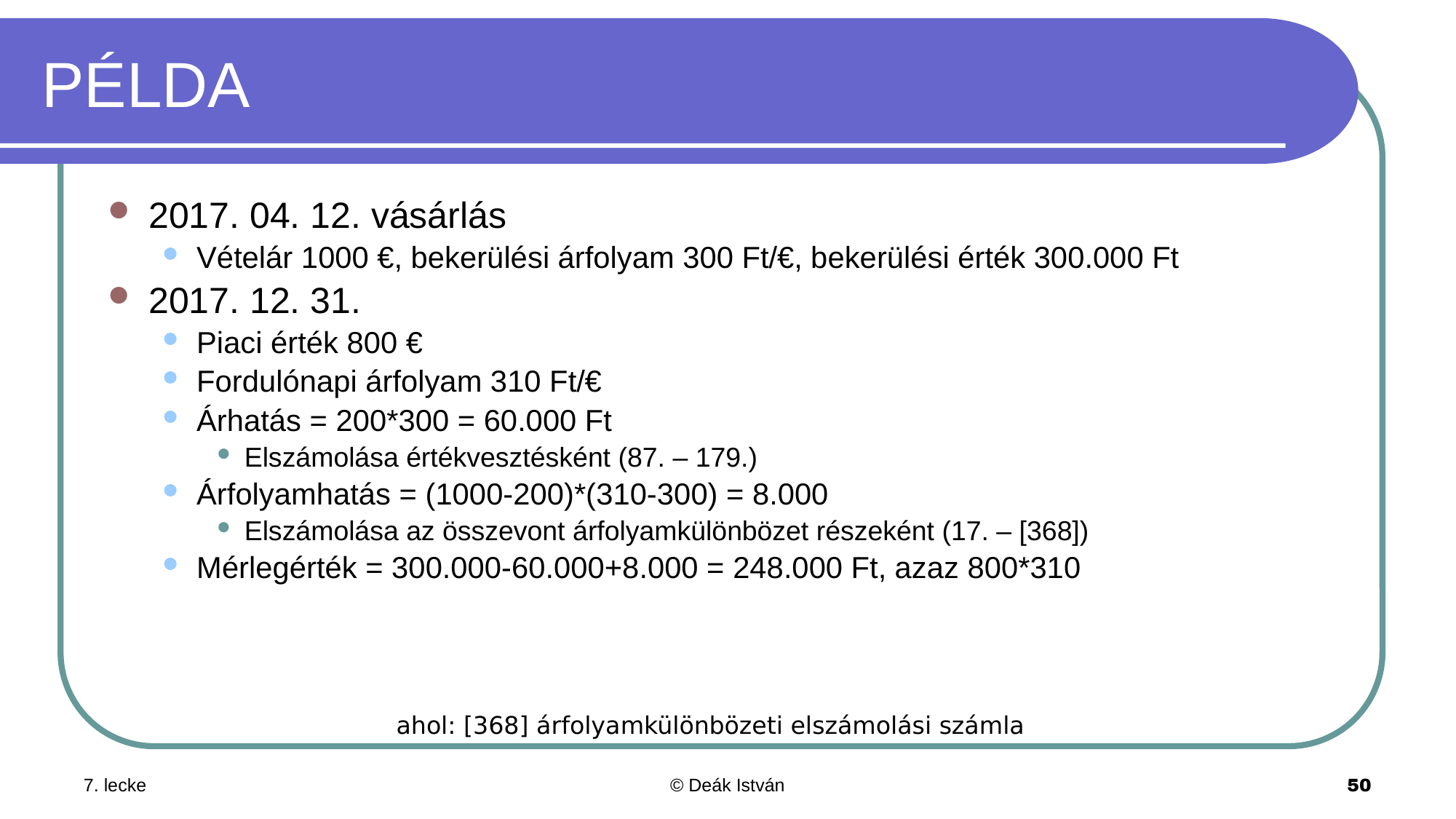

# PÉLDA
2017. 04. 12. vásárlás
Vételár 1000 €, bekerülési árfolyam 300 Ft/€, bekerülési érték 300.000 Ft
2017. 12. 31.
Piaci érték 800 €
Fordulónapi árfolyam 310 Ft/€
Árhatás = 200*300 = 60.000 Ft
Elszámolása értékvesztésként (87. – 179.)
Árfolyamhatás = (1000-200)*(310-300) = 8.000
Elszámolása az összevont árfolyamkülönbözet részeként (17. – [368])
Mérlegérték = 300.000-60.000+8.000 = 248.000 Ft, azaz 800*310
ahol: [368] árfolyamkülönbözeti elszámolási számla
7. lecke
© Deák István
50